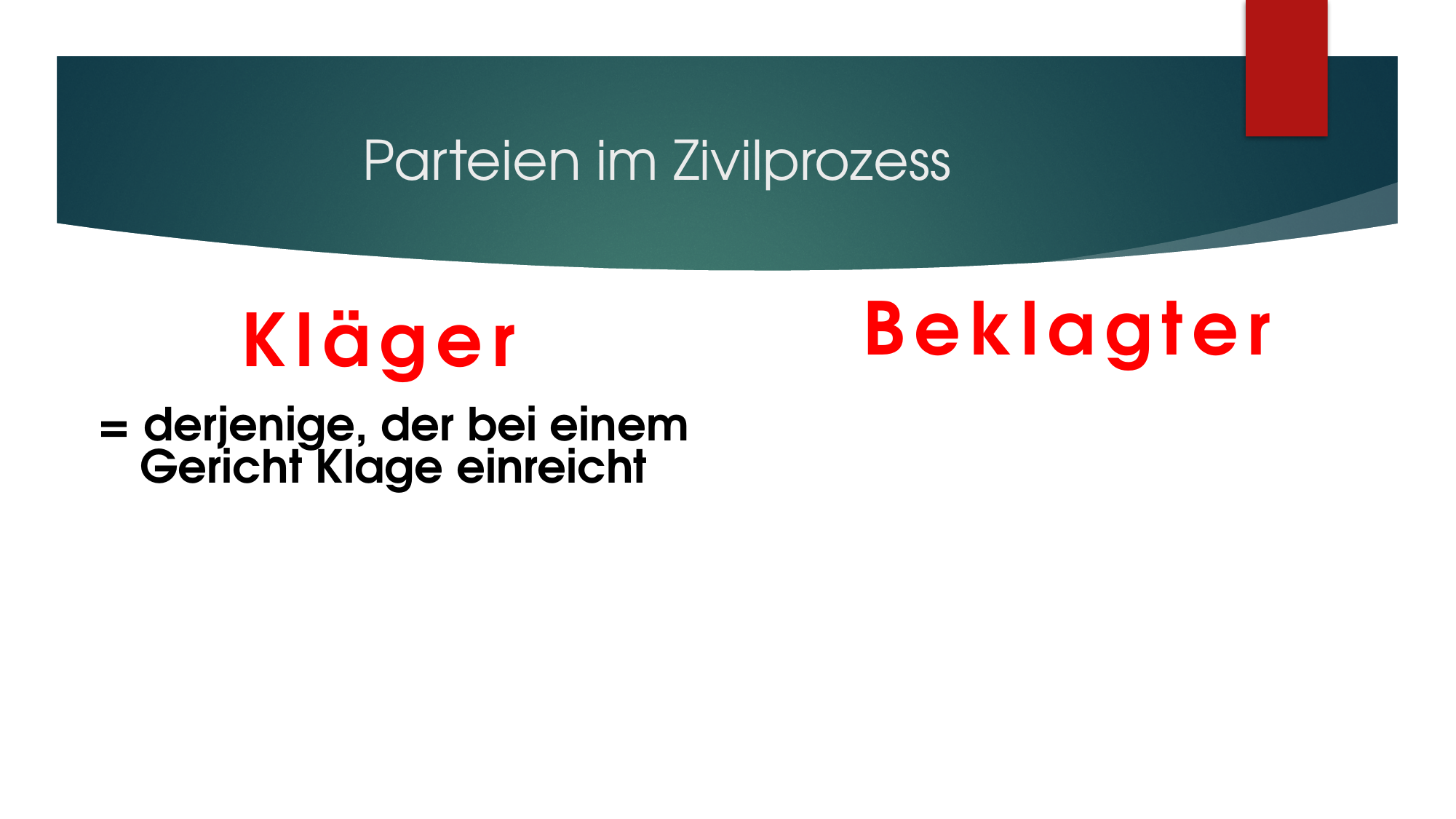

# Parteien im Zivilprozess
| Kläger = derjenige, der bei einem Gericht Klage einreicht | Beklagter |
| --- | --- |